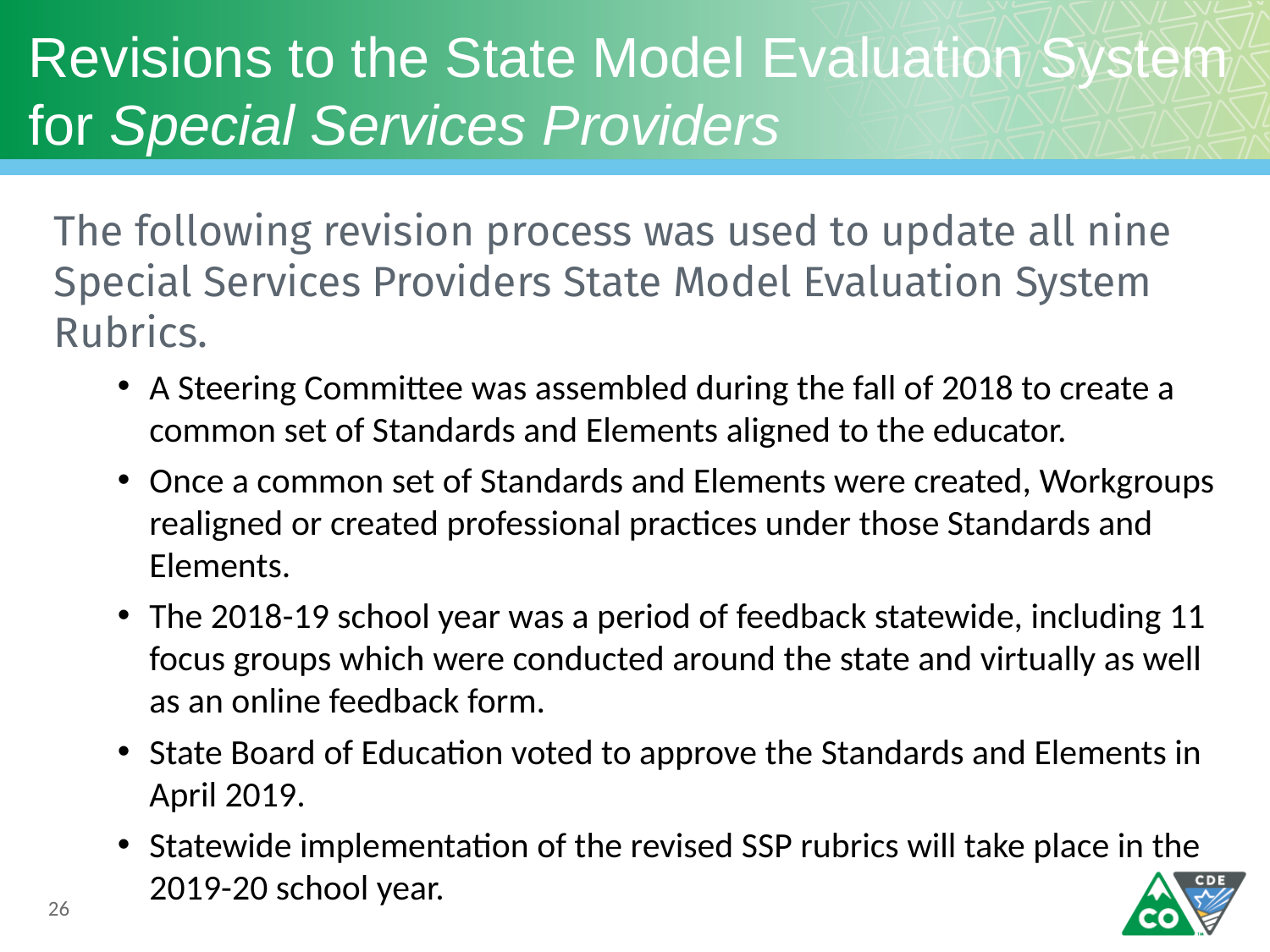

# Revisions to the State Model Evaluation System for Special Services Providers
The following revision process was used to update all nine Special Services Providers State Model Evaluation System  Rubrics.
A Steering Committee was assembled during the fall of 2018 to create a common set of Standards and Elements aligned to the educator.
Once a common set of Standards and Elements were created, Workgroups realigned or created professional practices under those Standards and Elements.
The 2018-19 school year was a period of feedback statewide, including 11 focus groups which were conducted around the state and virtually as well as an online feedback form.
State Board of Education voted to approve the Standards and Elements in April 2019.
Statewide implementation of the revised SSP rubrics will take place in the 2019-20 school year.

26